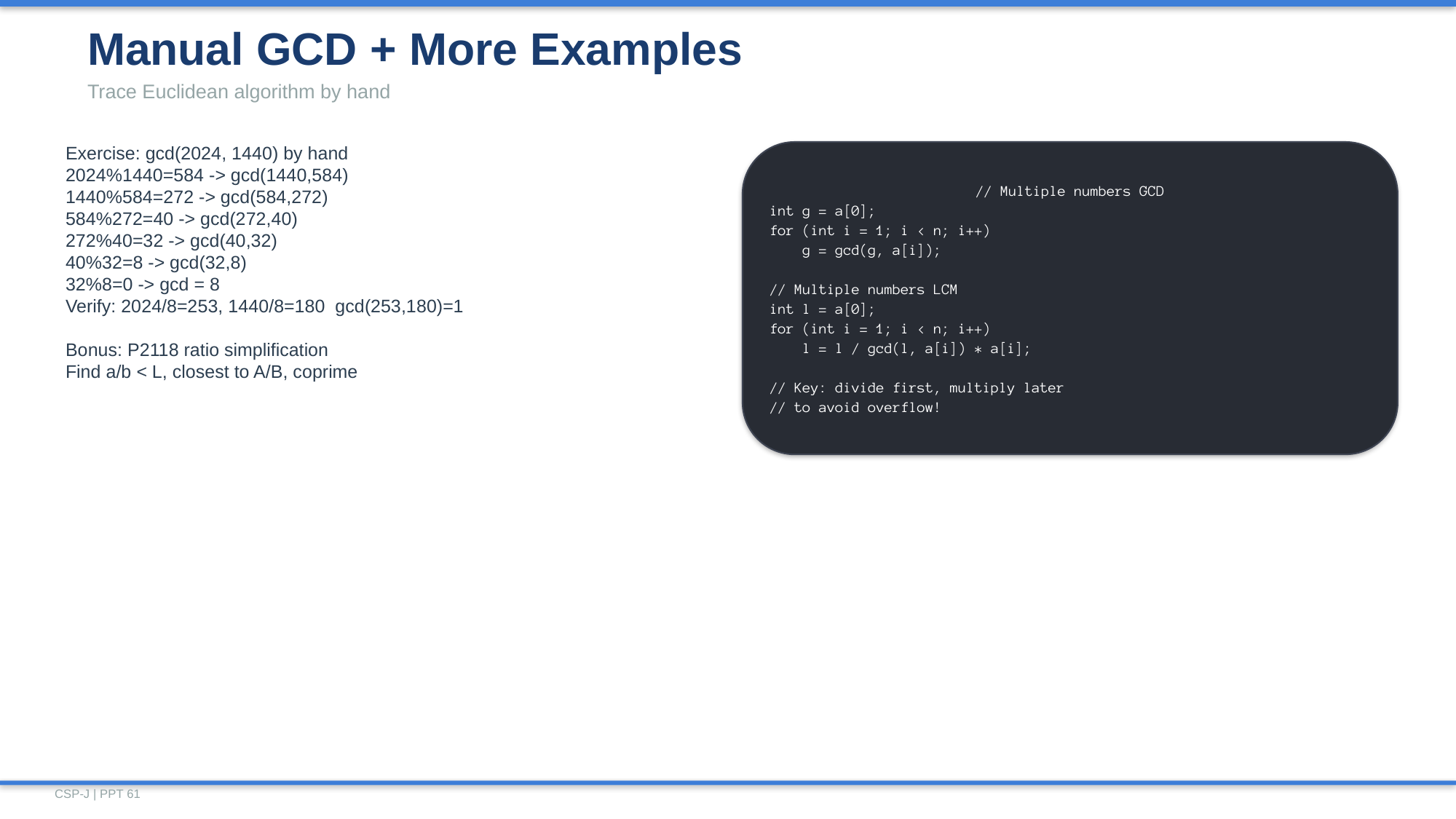

Manual GCD + More Examples
Trace Euclidean algorithm by hand
Exercise: gcd(2024, 1440) by hand
2024%1440=584 -> gcd(1440,584)
1440%584=272 -> gcd(584,272)
584%272=40 -> gcd(272,40)
272%40=32 -> gcd(40,32)
40%32=8 -> gcd(32,8)
32%8=0 -> gcd = 8
Verify: 2024/8=253, 1440/8=180  gcd(253,180)=1
Bonus: P2118 ratio simplification
Find a/b < L, closest to A/B, coprime
// Multiple numbers GCD
int g = a[0];
for (int i = 1; i < n; i++)
    g = gcd(g, a[i]);

// Multiple numbers LCM
int l = a[0];
for (int i = 1; i < n; i++)
    l = l / gcd(l, a[i]) * a[i];

// Key: divide first, multiply later
// to avoid overflow!

CSP-J | PPT 61